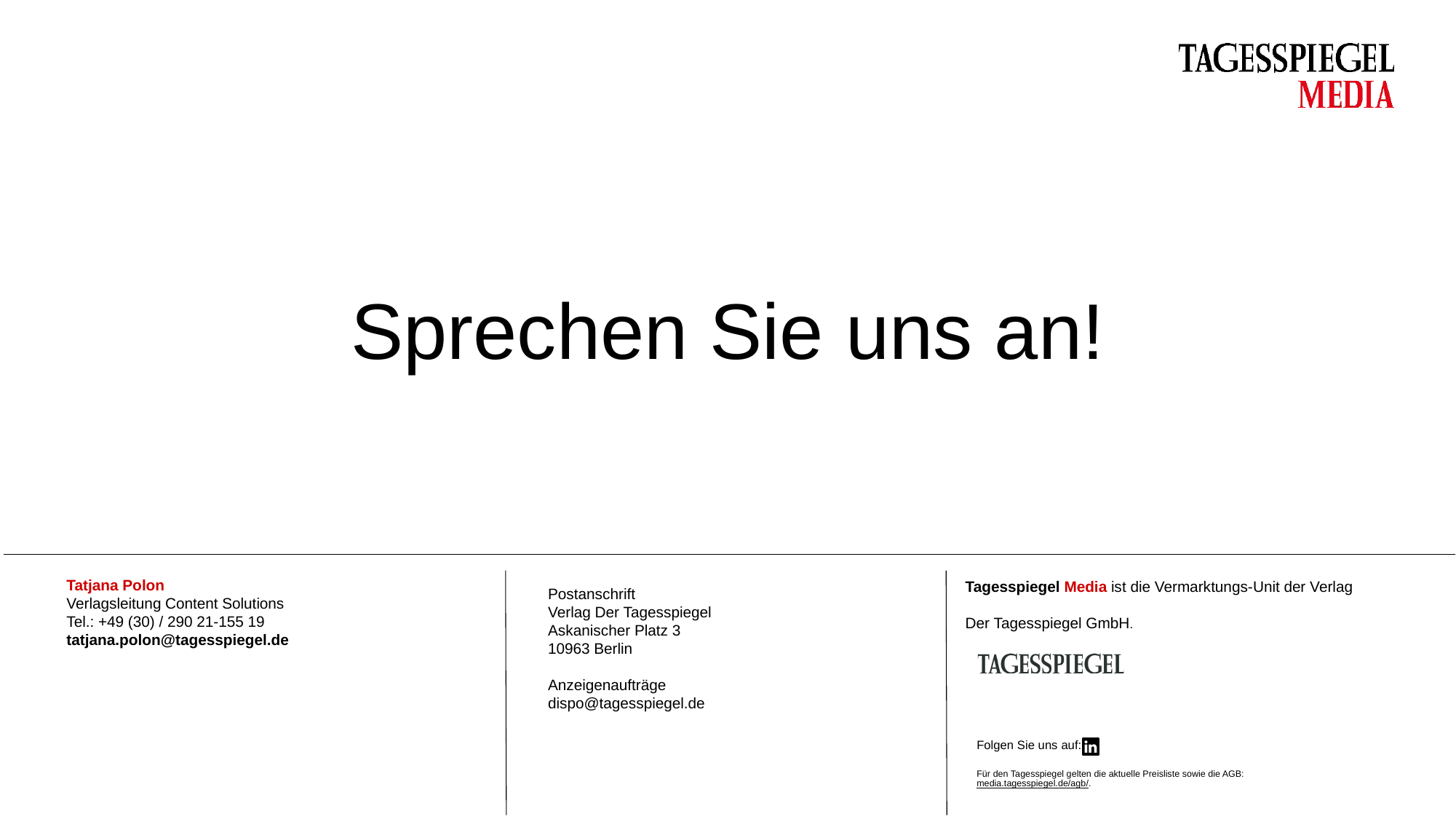

Tatjana Polon
Verlagsleitung Content Solutions
Tel.: +49 (30) / 290 21-155 19 tatjana.polon@tagesspiegel.de